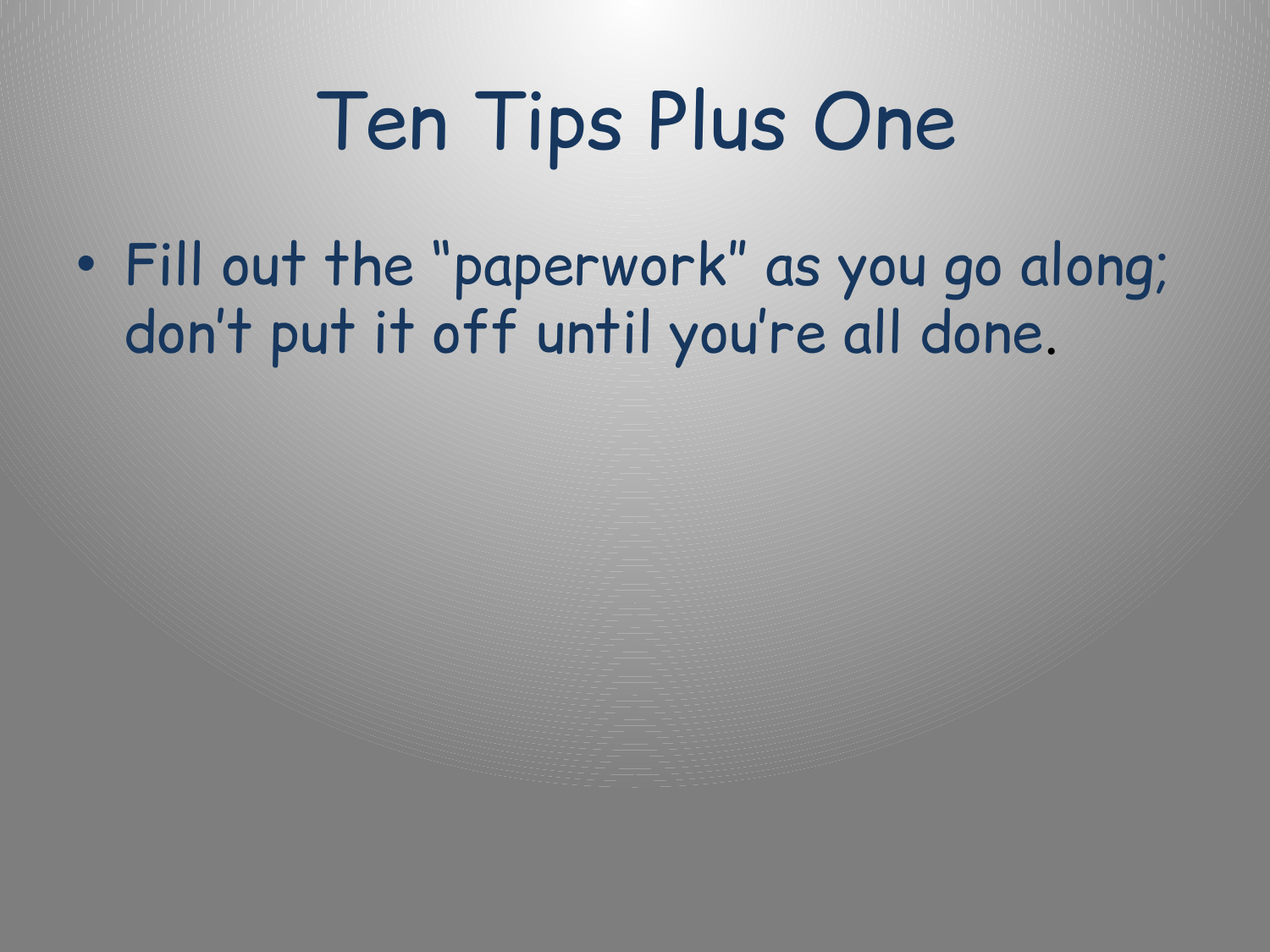

# Ten Tips Plus One
Fill out the “paperwork” as you go along; don’t put it off until you’re all done.